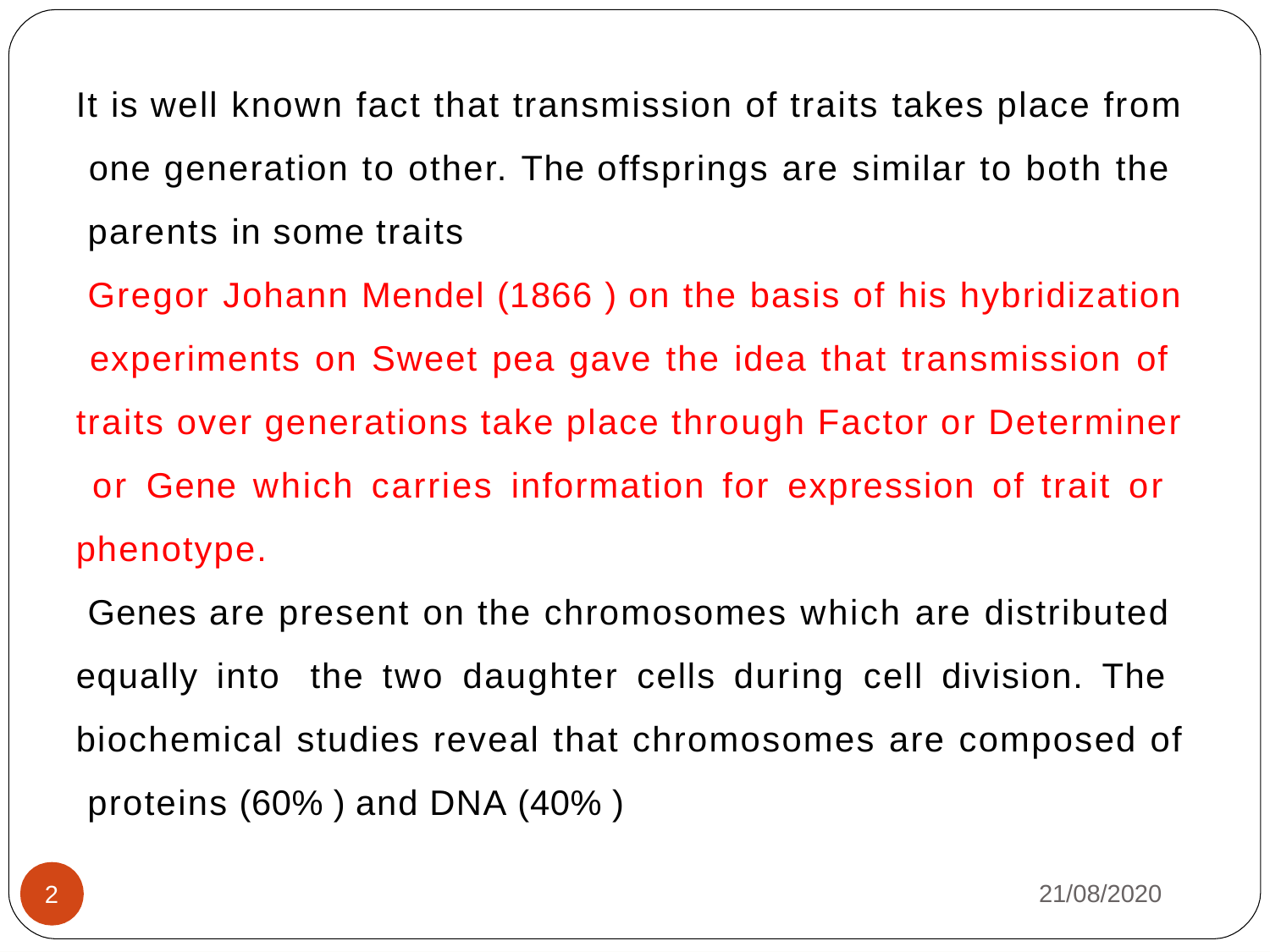

It is well known fact that transmission of traits takes place from  one generation to other. The offsprings are similar to both the   parents in some traits
Gregor Johann Mendel (1866 ) on the basis of his hybridization  experiments on Sweet pea gave the idea that transmission of  traits over generations take place through Factor or Determiner  or Gene which carries information for expression of trait or  phenotype.
Genes are present on the chromosomes which are distributed  equally into the two daughter cells during cell division. The  biochemical studies reveal that chromosomes are composed of  proteins (60% ) and DNA (40% )

21/08/2020
2